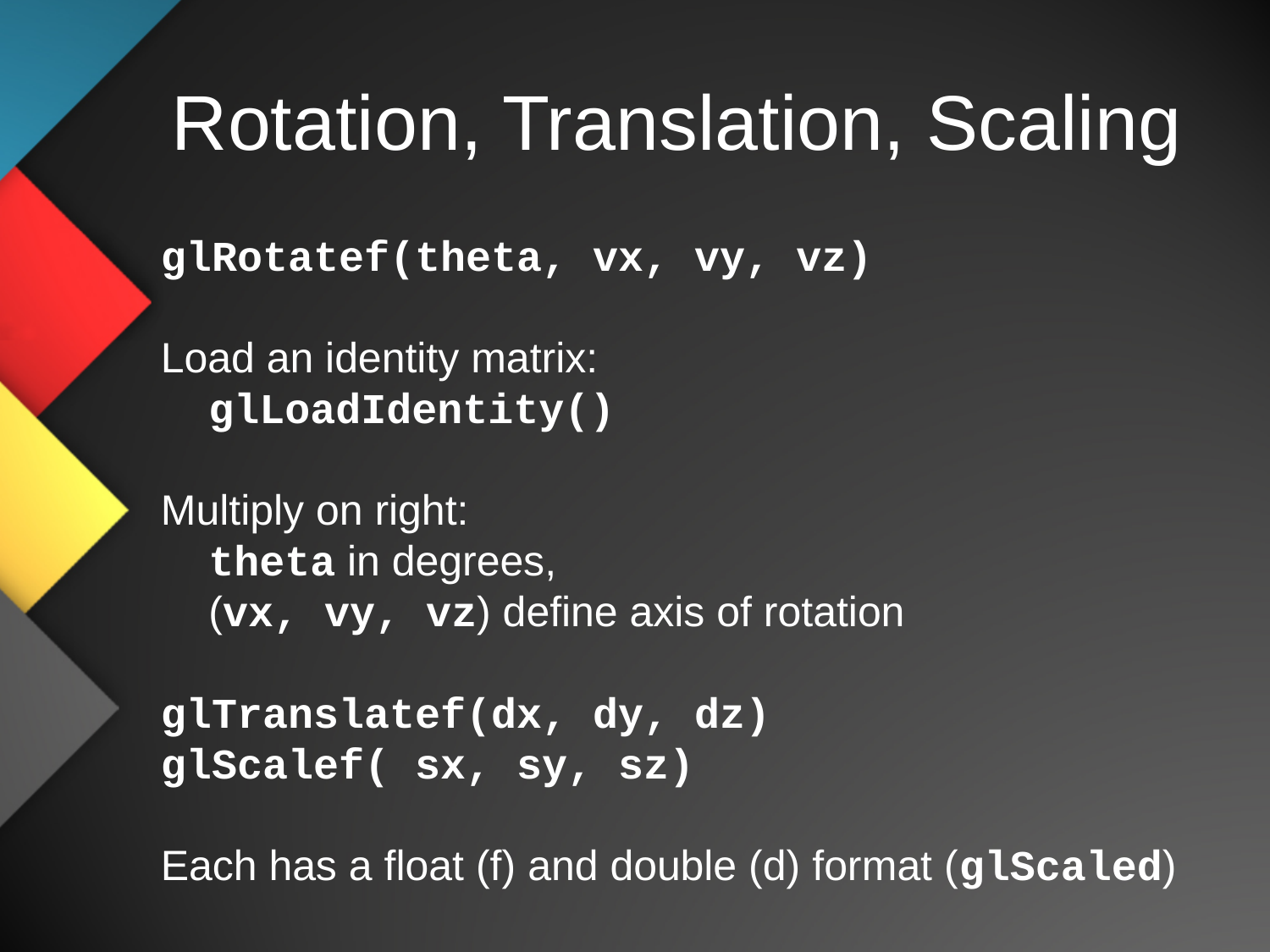

# Rotation, Translation, Scaling
glRotatef(theta, vx, vy, vz)

Load an identity matrix:
	glLoadIdentity()

Multiply on right:
	theta in degrees,
	(vx, vy, vz) define axis of rotation

glTranslatef(dx, dy, dz)
glScalef( sx, sy, sz)

Each has a float (f) and double (d) format (glScaled)